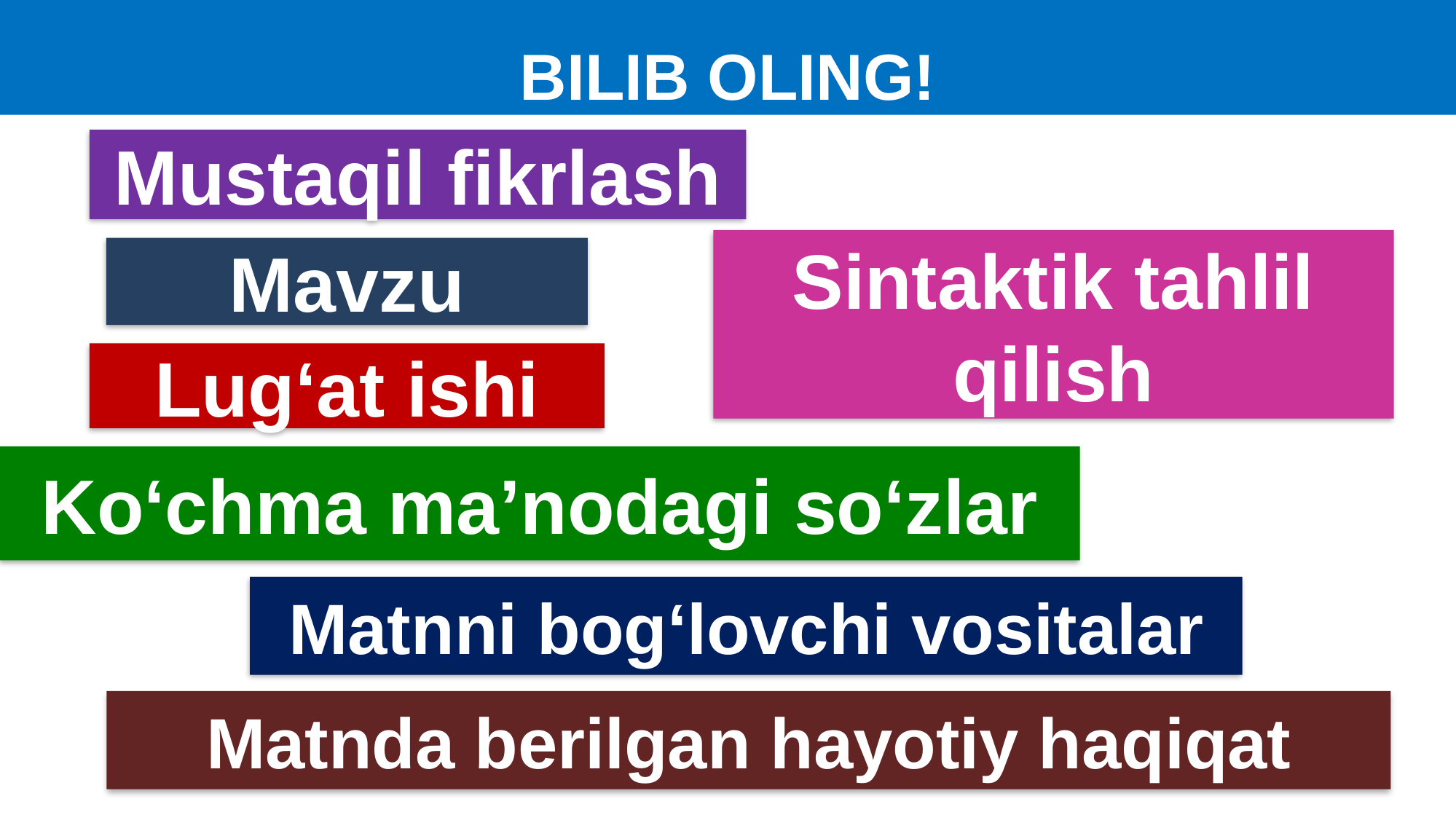

# BILIB OLING!
Mustaqil fikrlash
Sintaktik tahlil qilish
Mavzu
Lug‘at ishi
Ko‘chma ma’nodagi so‘zlar
Matnni bog‘lovchi vositalar
Matnda berilgan hayotiy haqiqat